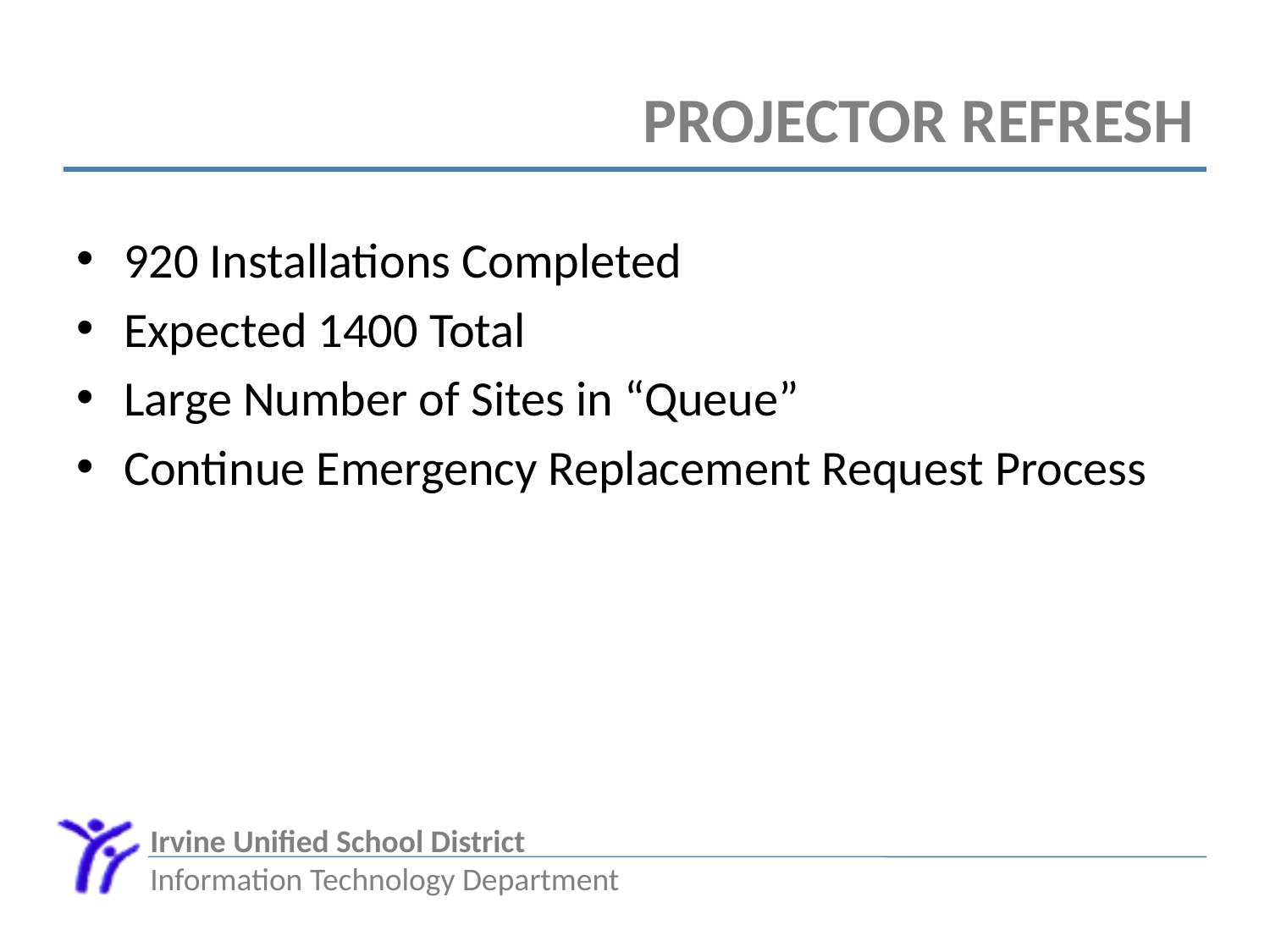

# Projector Refresh
920 Installations Completed
Expected 1400 Total
Large Number of Sites in “Queue”
Continue Emergency Replacement Request Process